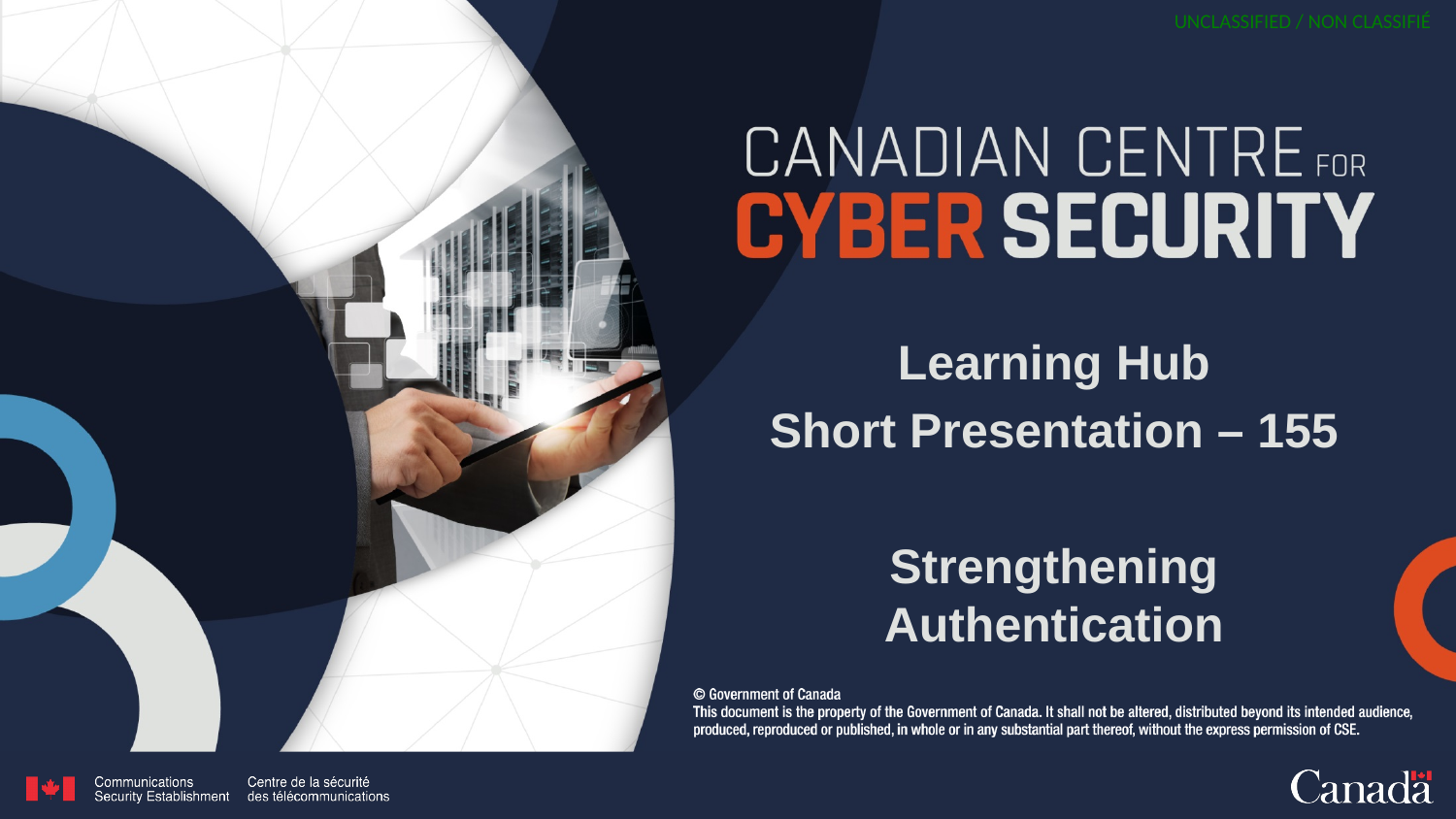

Learning Hub
Short Presentation – 155

Strengthening Authentication